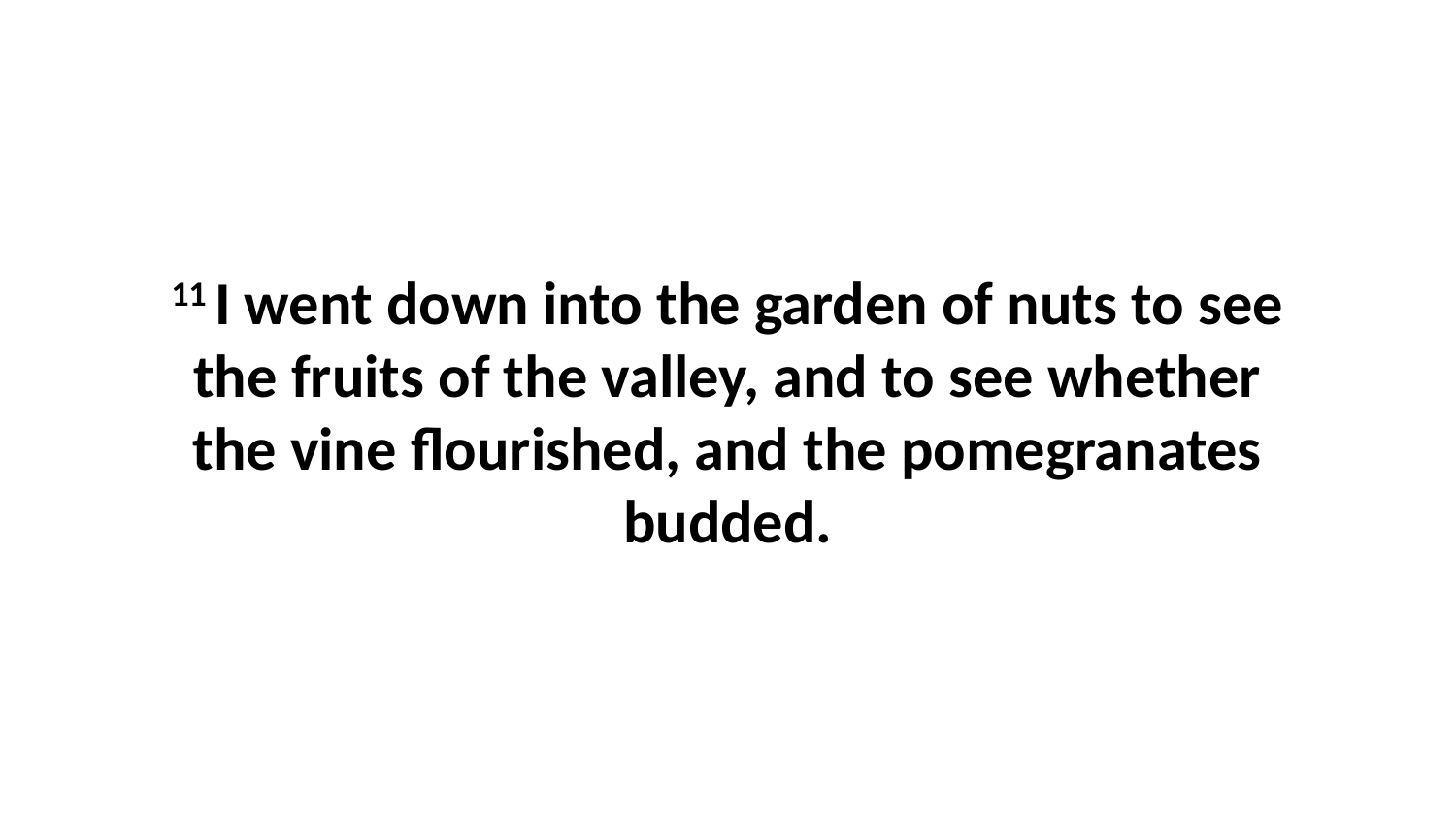

11 I went down into the garden of nuts to see the fruits of the valley, and to see whether the vine flourished, and the pomegranates budded.